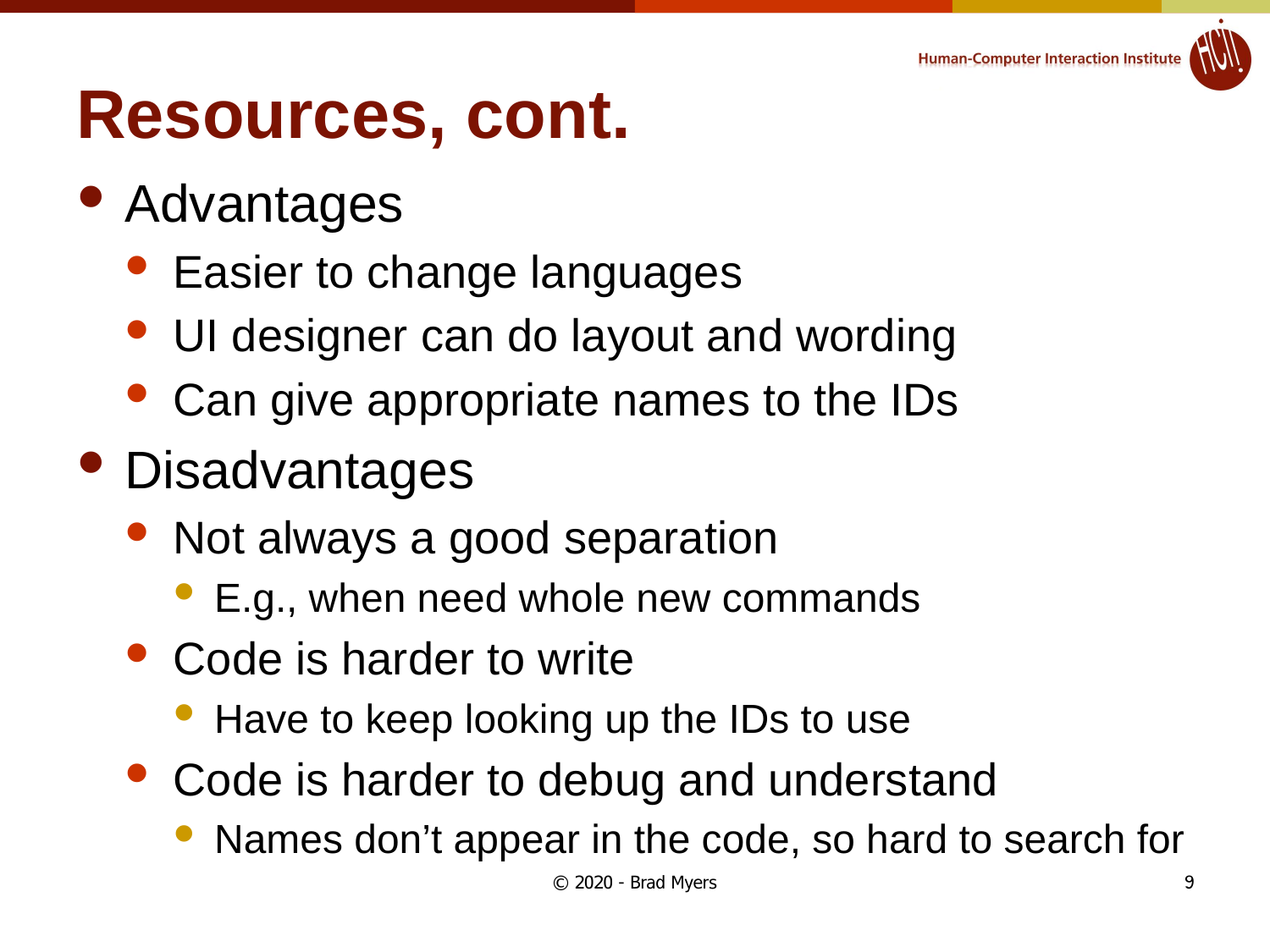

# Resources, cont.
Advantages
Easier to change languages
UI designer can do layout and wording
Can give appropriate names to the IDs
Disadvantages
Not always a good separation
E.g., when need whole new commands
Code is harder to write
Have to keep looking up the IDs to use
Code is harder to debug and understand
Names don’t appear in the code, so hard to search for

© 2020 - Brad Myers
9